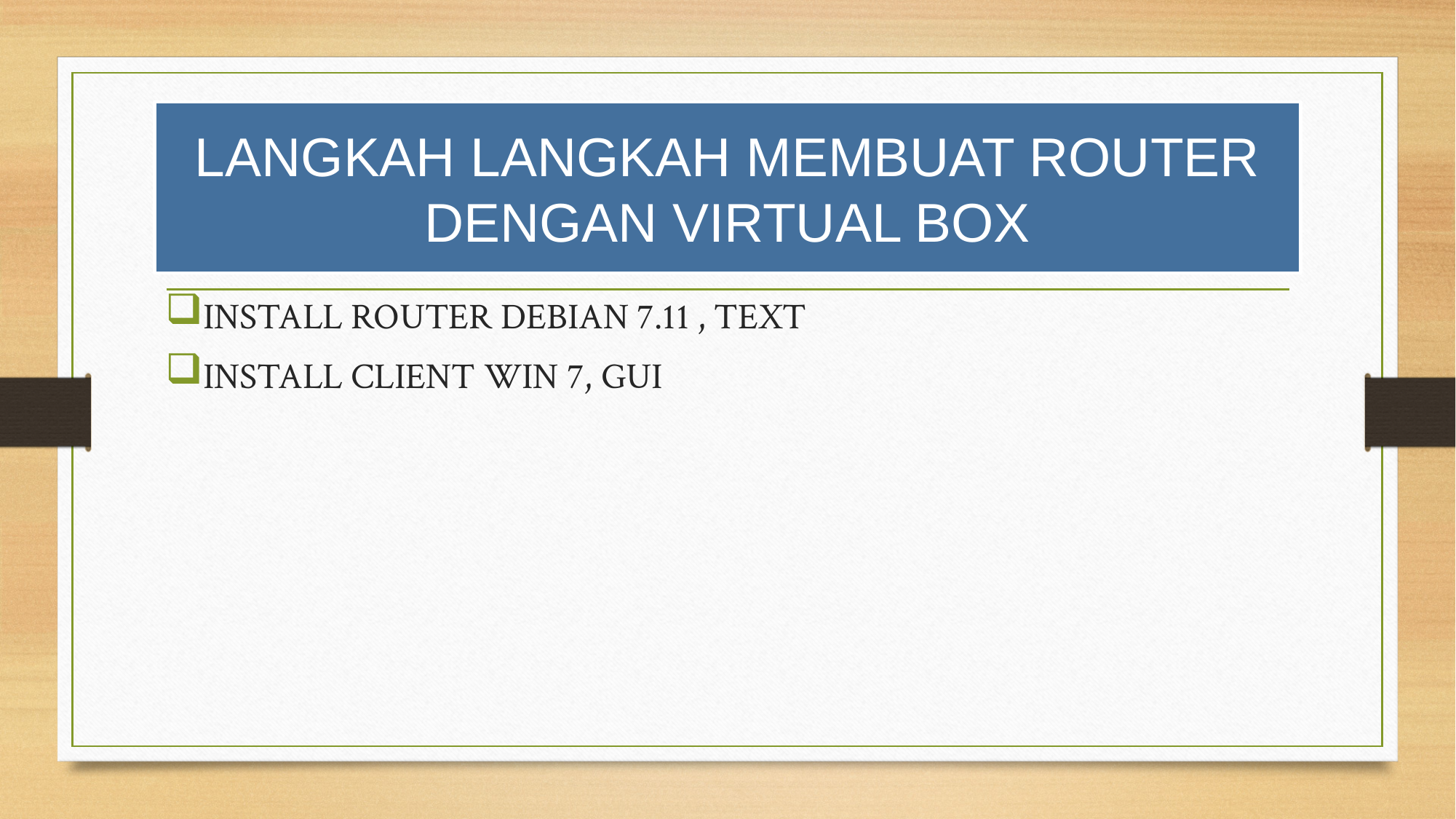

# LANGKAH LANGKAH MEMBUAT ROUTER DENGAN VIRTUAL BOX
INSTALL ROUTER DEBIAN 7.11 , TEXT
INSTALL CLIENT WIN 7, GUI